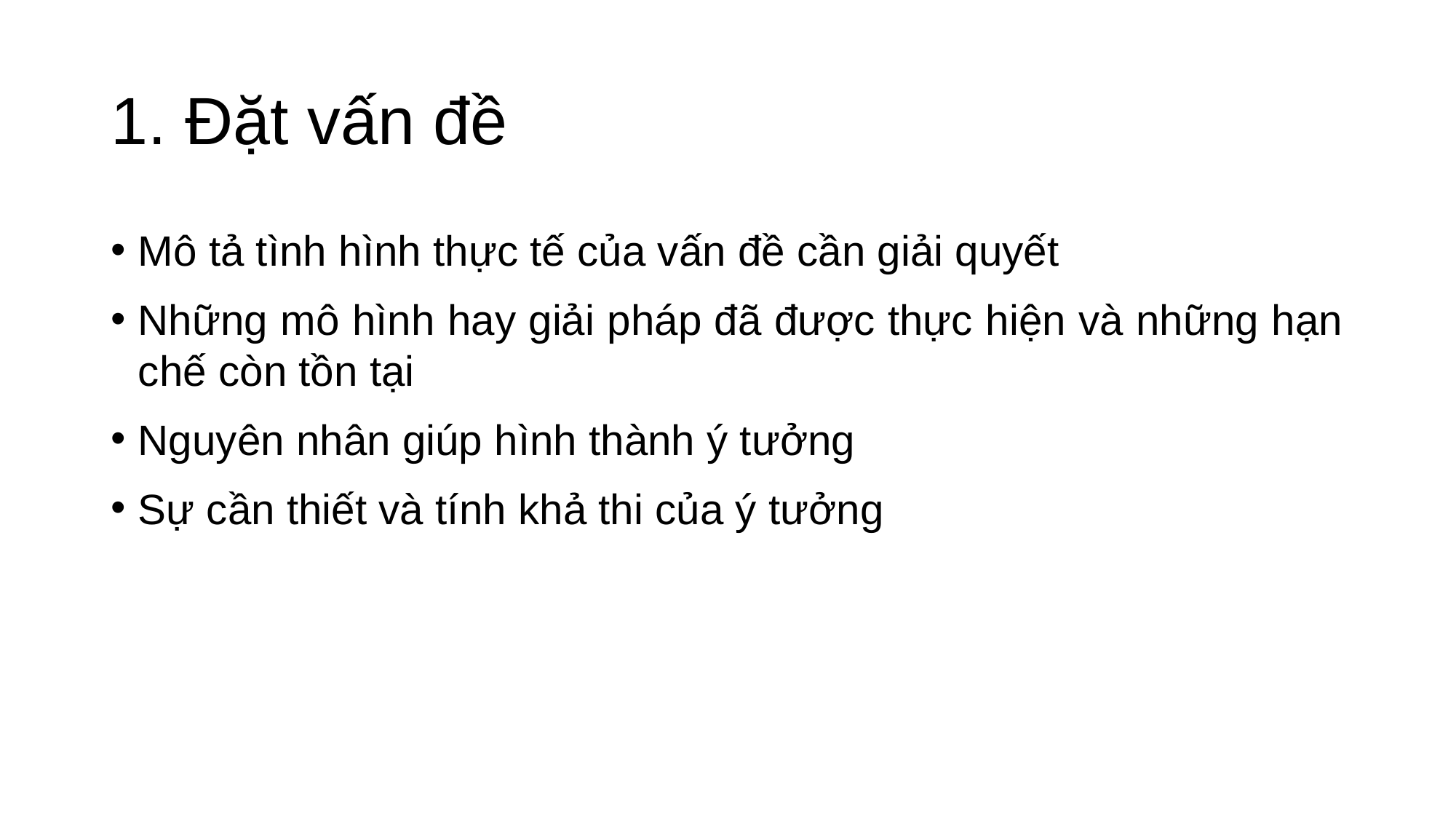

# 1. Đặt vấn đề
Mô tả tình hình thực tế của vấn đề cần giải quyết
Những mô hình hay giải pháp đã được thực hiện và những hạn chế còn tồn tại
Nguyên nhân giúp hình thành ý tưởng
Sự cần thiết và tính khả thi của ý tưởng